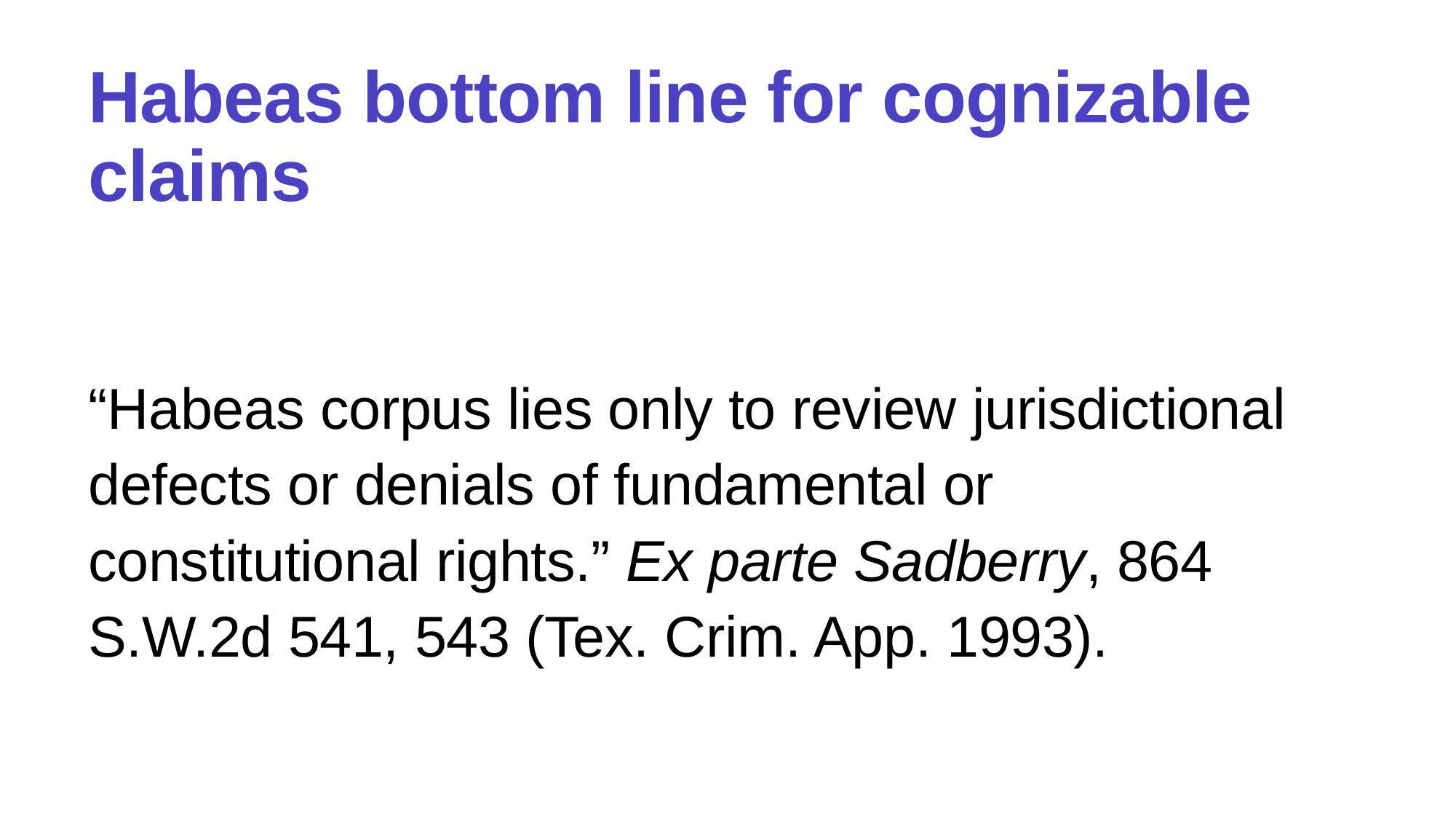

# Habeas bottom line for cognizable claims

“Habeas corpus lies only to review jurisdictional defects or denials of fundamental or constitutional rights.” Ex parte Sadberry, 864 S.W.2d 541, 543 (Tex. Crim. App. 1993).